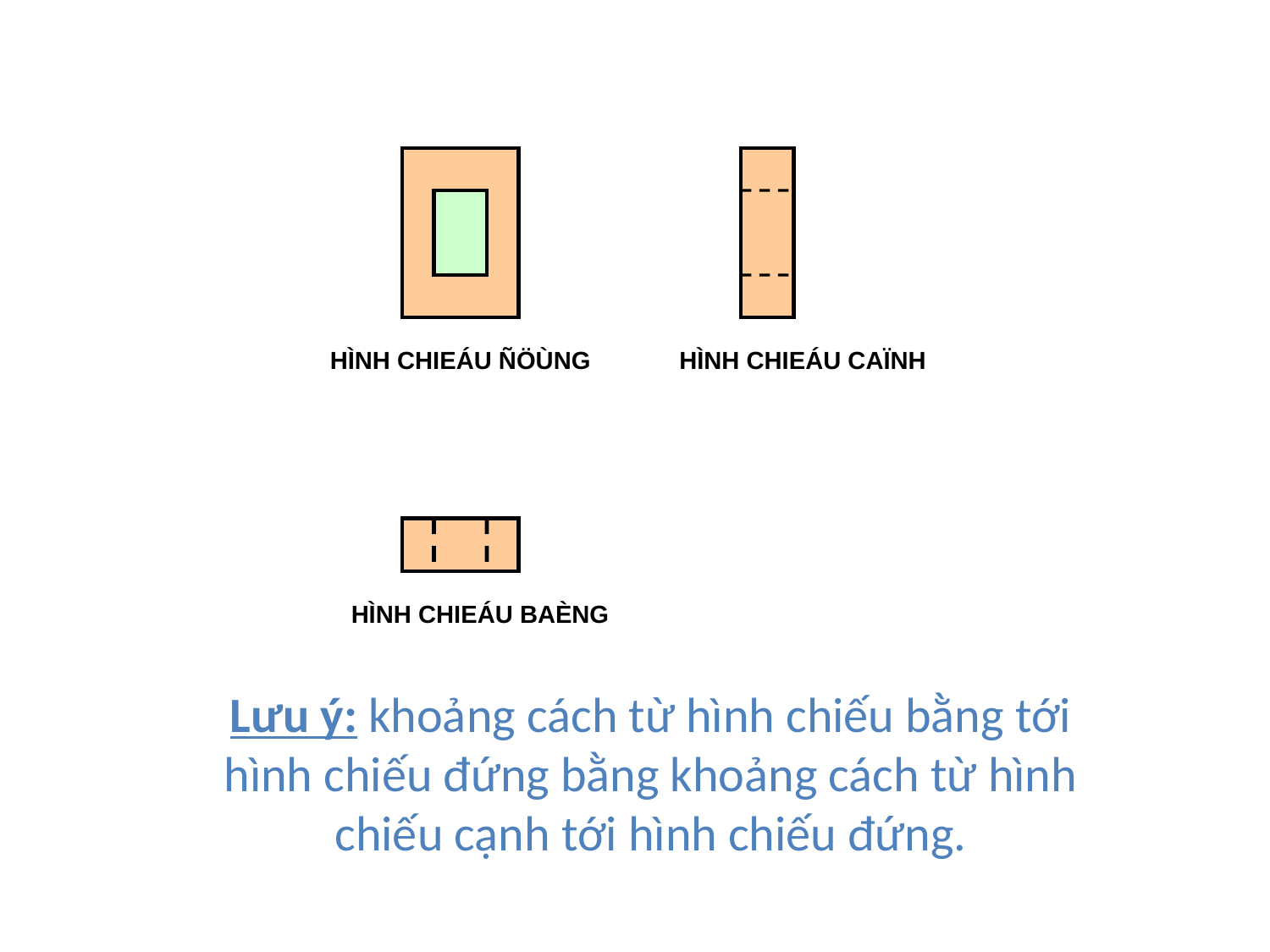

HÌNH CHIEÁU ÑÖÙNG
HÌNH CHIEÁU CAÏNH

HÌNH CHIEÁU BAÈNG
Lưu ý: khoảng cách từ hình chiếu bằng tới hình chiếu đứng bằng khoảng cách từ hình chiếu cạnh tới hình chiếu đứng.